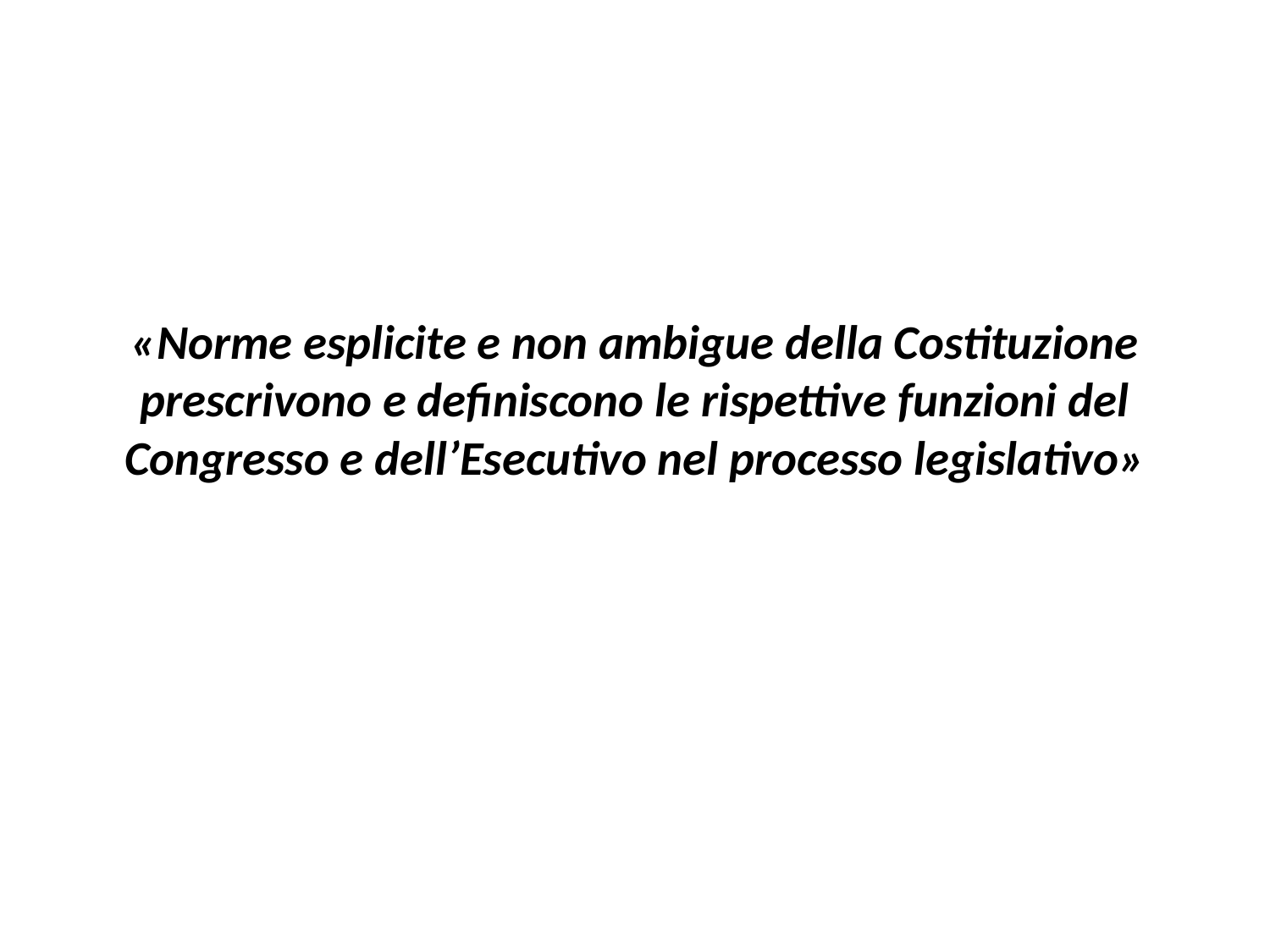

# «Norme esplicite e non ambigue della Costituzione prescrivono e definiscono le rispettive funzioni del Congresso e dell’Esecutivo nel processo legislativo»